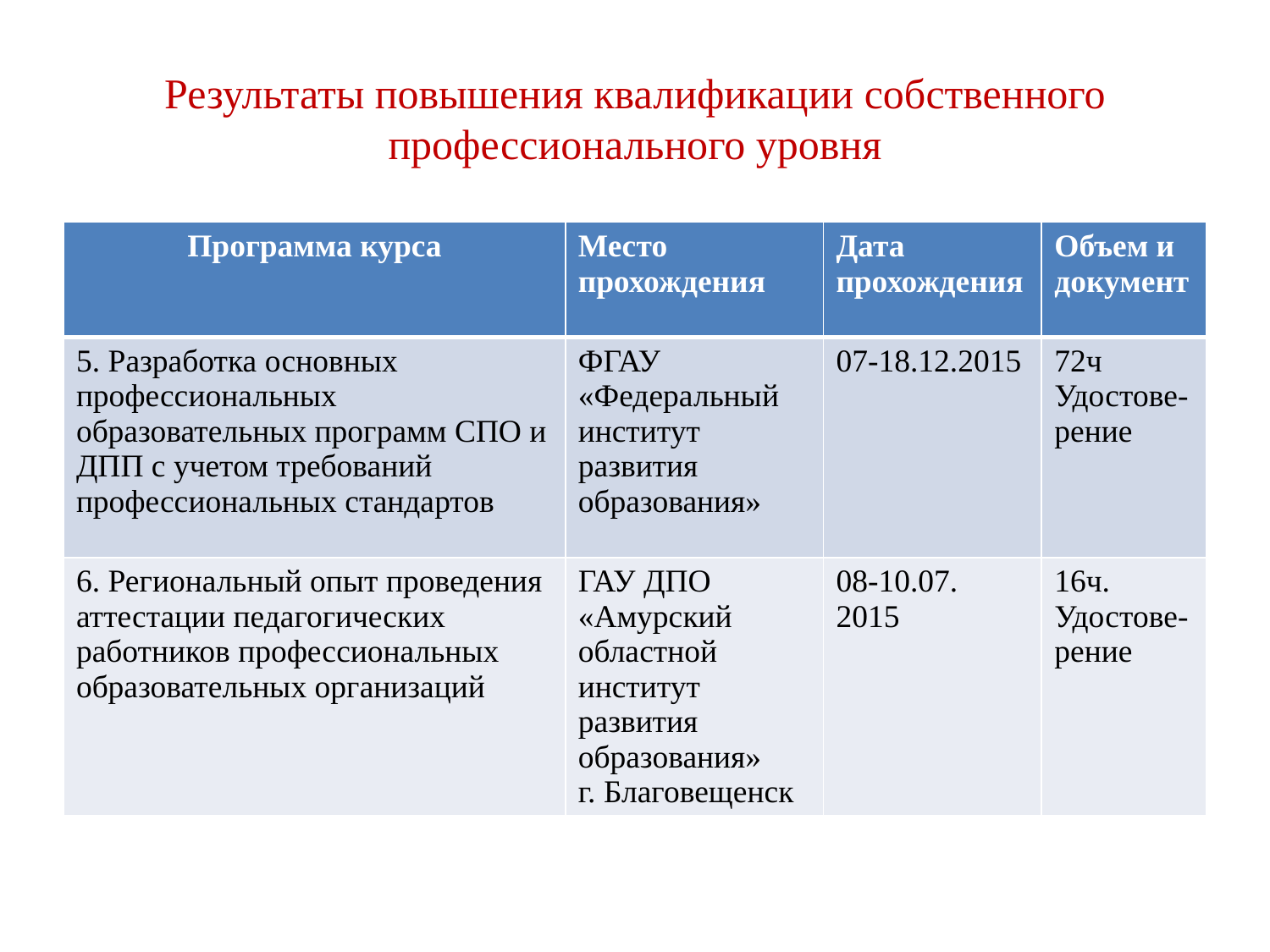

# Результаты повышения квалификации собственного профессионального уровня
| Программа курса | Место прохождения | Дата прохождения | Объем и документ |
| --- | --- | --- | --- |
| 5. Разработка основных профессиональных образовательных программ СПО и ДПП с учетом требований профессиональных стандартов | ФГАУ «Федеральный институт развития образования» | 07-18.12.2015 | 72ч Удостове- рение |
| 6. Региональный опыт проведения аттестации педагогических работников профессиональных образовательных организаций | ГАУ ДПО «Амурский областной институт развития образования» г. Благовещенск | 08-10.07. 2015 | 16ч. Удостове-рение |